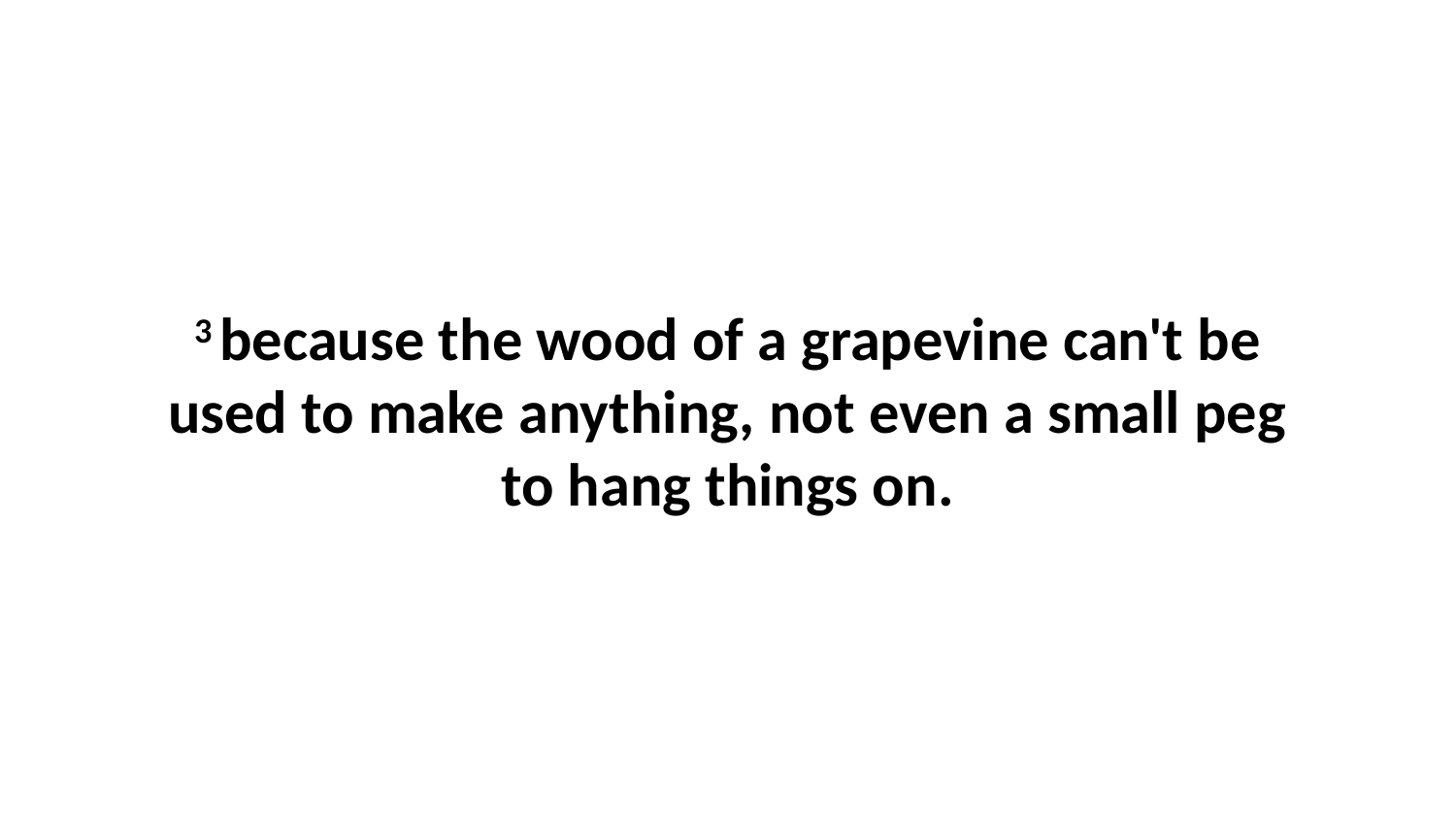

3 because the wood of a grapevine can't be used to make anything, not even a small peg to hang things on.